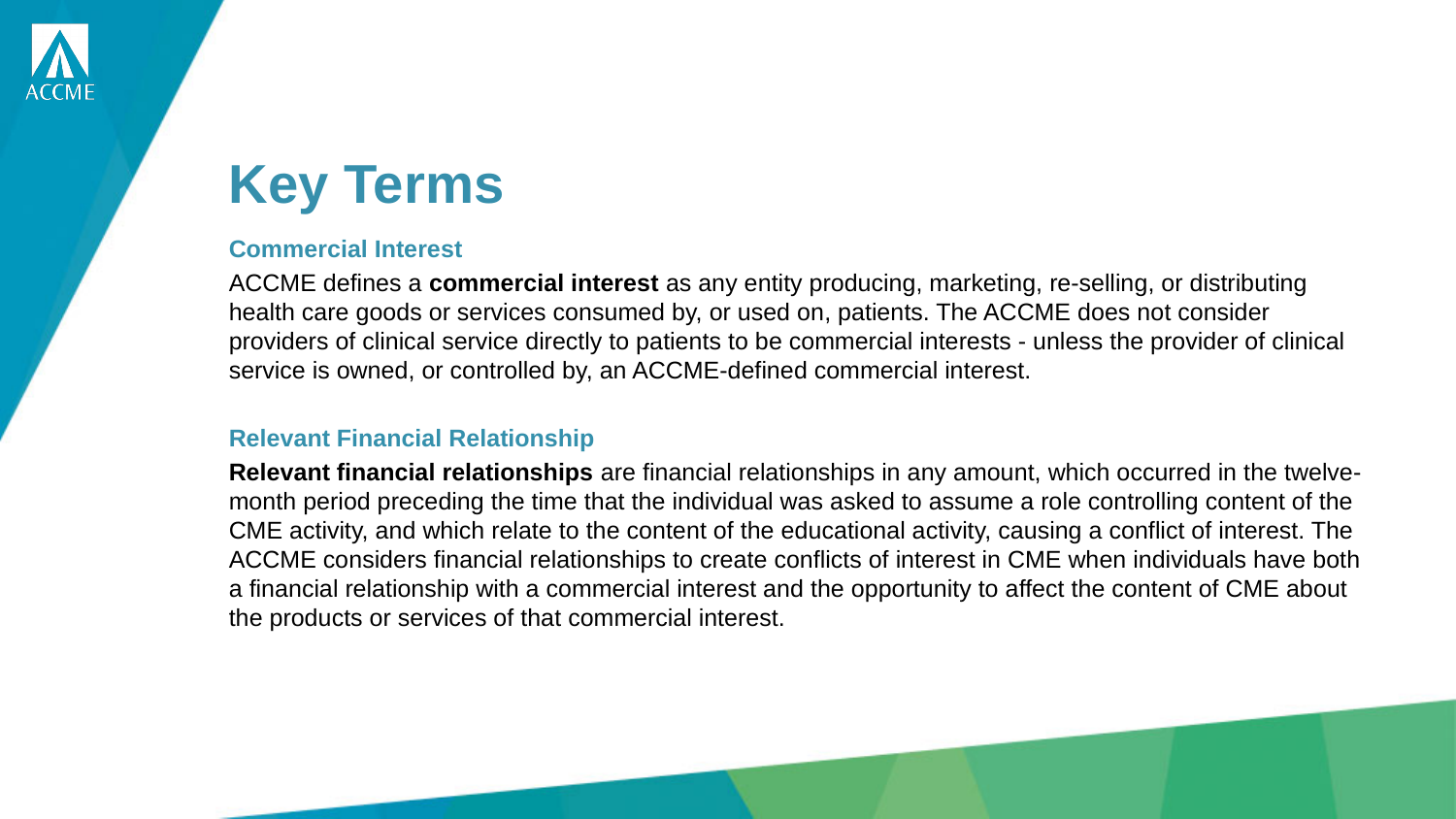

# Key Terms
Commercial Interest
ACCME defines a commercial interest as any entity producing, marketing, re-selling, or distributing health care goods or services consumed by, or used on, patients. The ACCME does not consider providers of clinical service directly to patients to be commercial interests - unless the provider of clinical service is owned, or controlled by, an ACCME-defined commercial interest.

Relevant Financial Relationship
Relevant financial relationships are financial relationships in any amount, which occurred in the twelve-month period preceding the time that the individual was asked to assume a role controlling content of the CME activity, and which relate to the content of the educational activity, causing a conflict of interest. The ACCME considers financial relationships to create conflicts of interest in CME when individuals have both a financial relationship with a commercial interest and the opportunity to affect the content of CME about the products or services of that commercial interest.